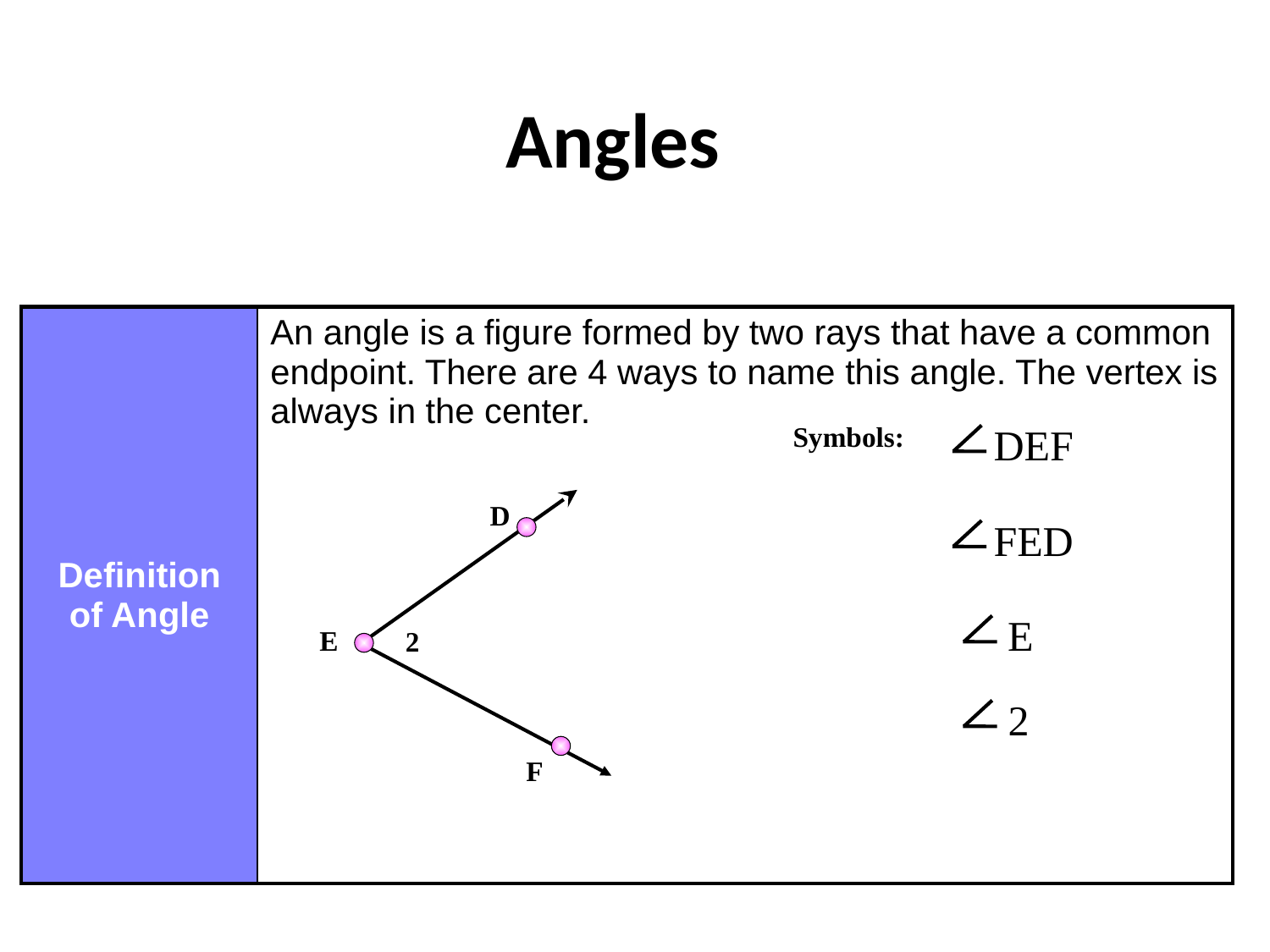

Angles
| Definition of Angle | An angle is a figure formed by two rays that have a common endpoint. There are 4 ways to name this angle. The vertex is always in the center. |
| --- | --- |
Symbols:
DEF

D

E

2

F
FED

E

2